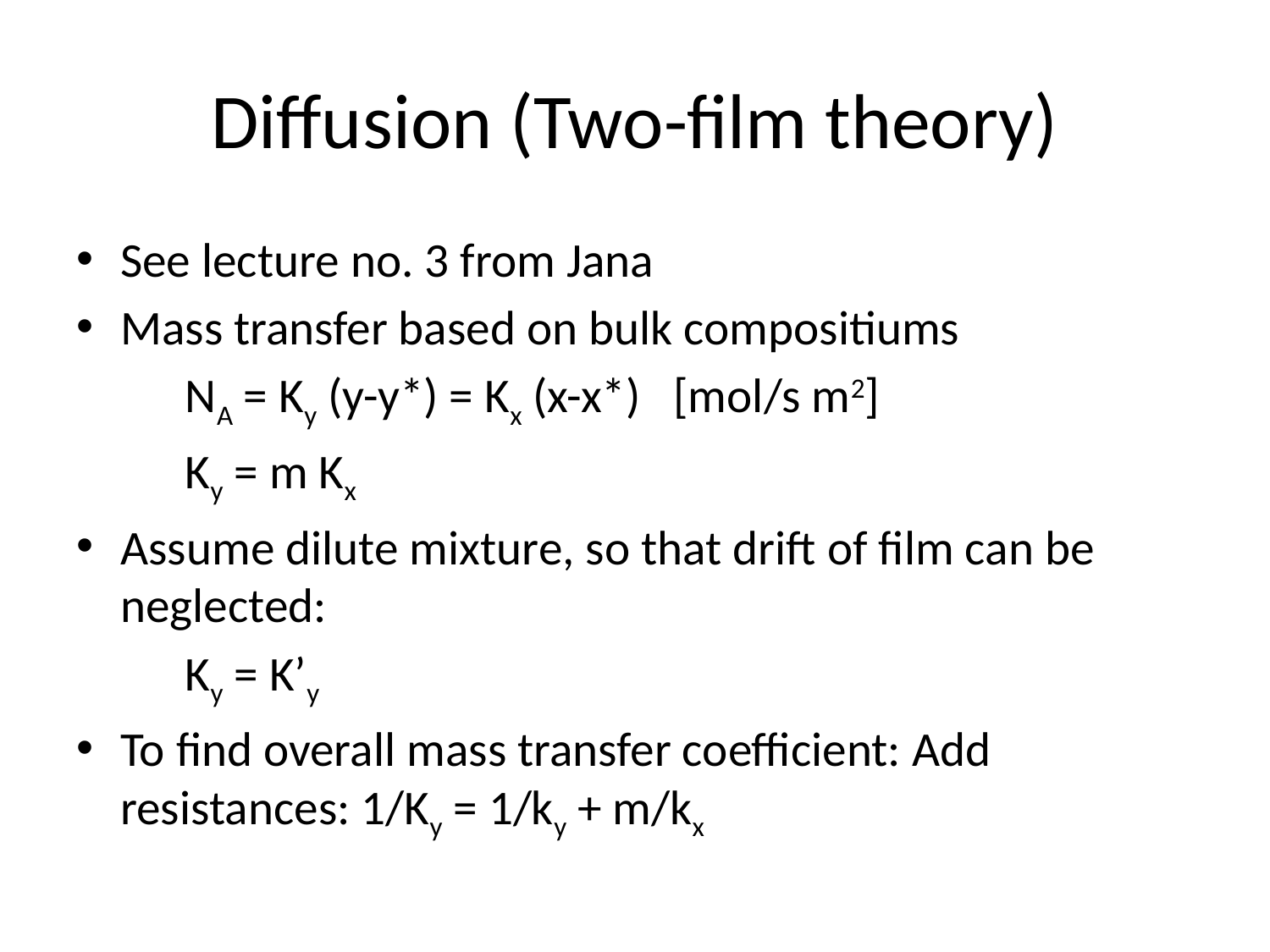

# Diffusion (Two-film theory)
See lecture no. 3 from Jana
Mass transfer based on bulk compositiums
	NA = Ky (y-y*) = Kx (x-x*)   [mol/s m2]
	Ky = m Kx
Assume dilute mixture, so that drift of film can be neglected:
	Ky = K’y
To find overall mass transfer coefficient: Add resistances: 1/Ky = 1/ky + m/kx